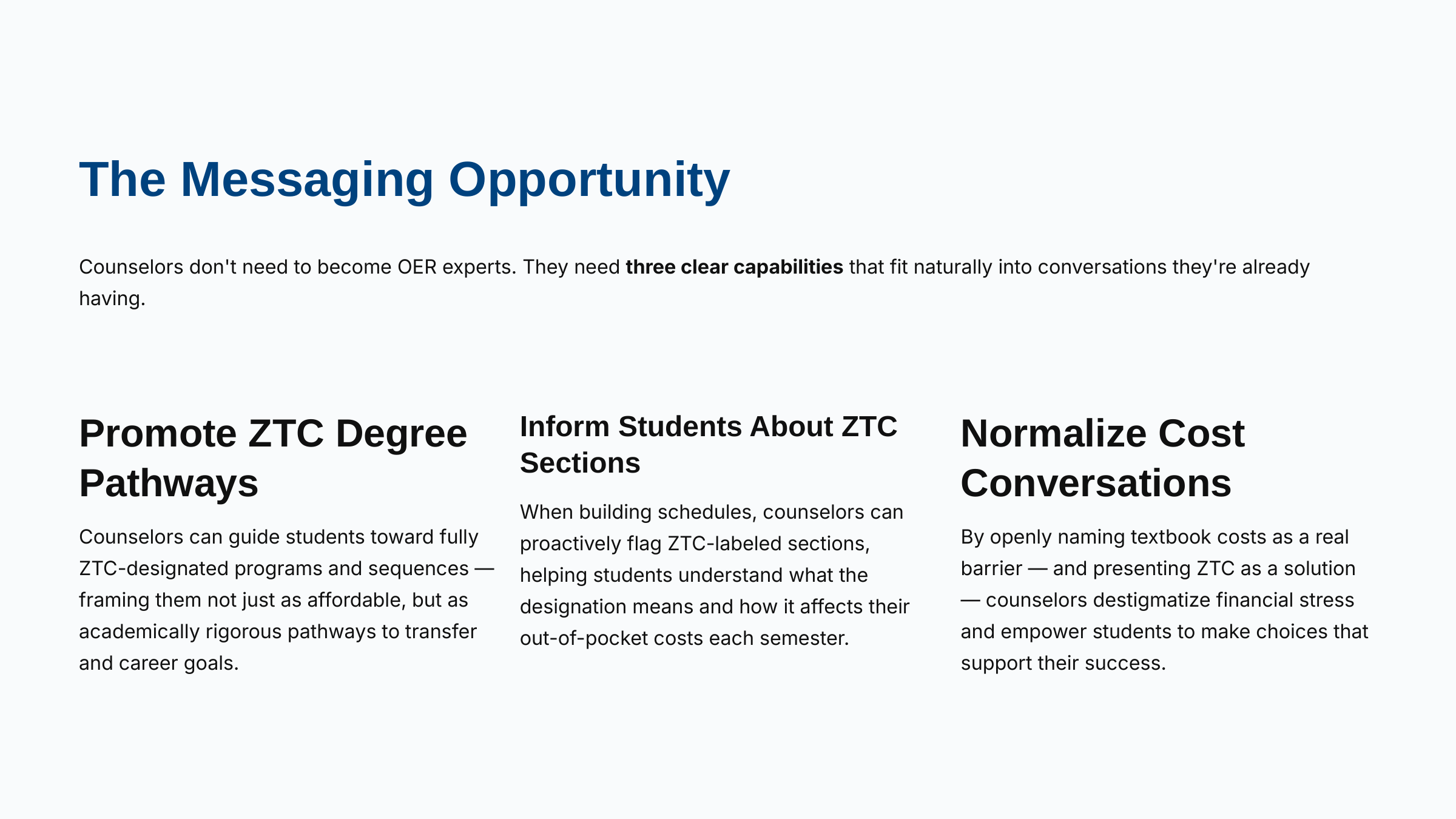

The Messaging Opportunity
Counselors don't need to become OER experts. They need three clear capabilities that fit naturally into conversations they're already having.
Promote ZTC Degree Pathways
Inform Students About ZTC Sections
Normalize Cost Conversations
When building schedules, counselors can proactively flag ZTC-labeled sections, helping students understand what the designation means and how it affects their out-of-pocket costs each semester.
Counselors can guide students toward fully ZTC-designated programs and sequences — framing them not just as affordable, but as academically rigorous pathways to transfer and career goals.
By openly naming textbook costs as a real barrier — and presenting ZTC as a solution — counselors destigmatize financial stress and empower students to make choices that support their success.